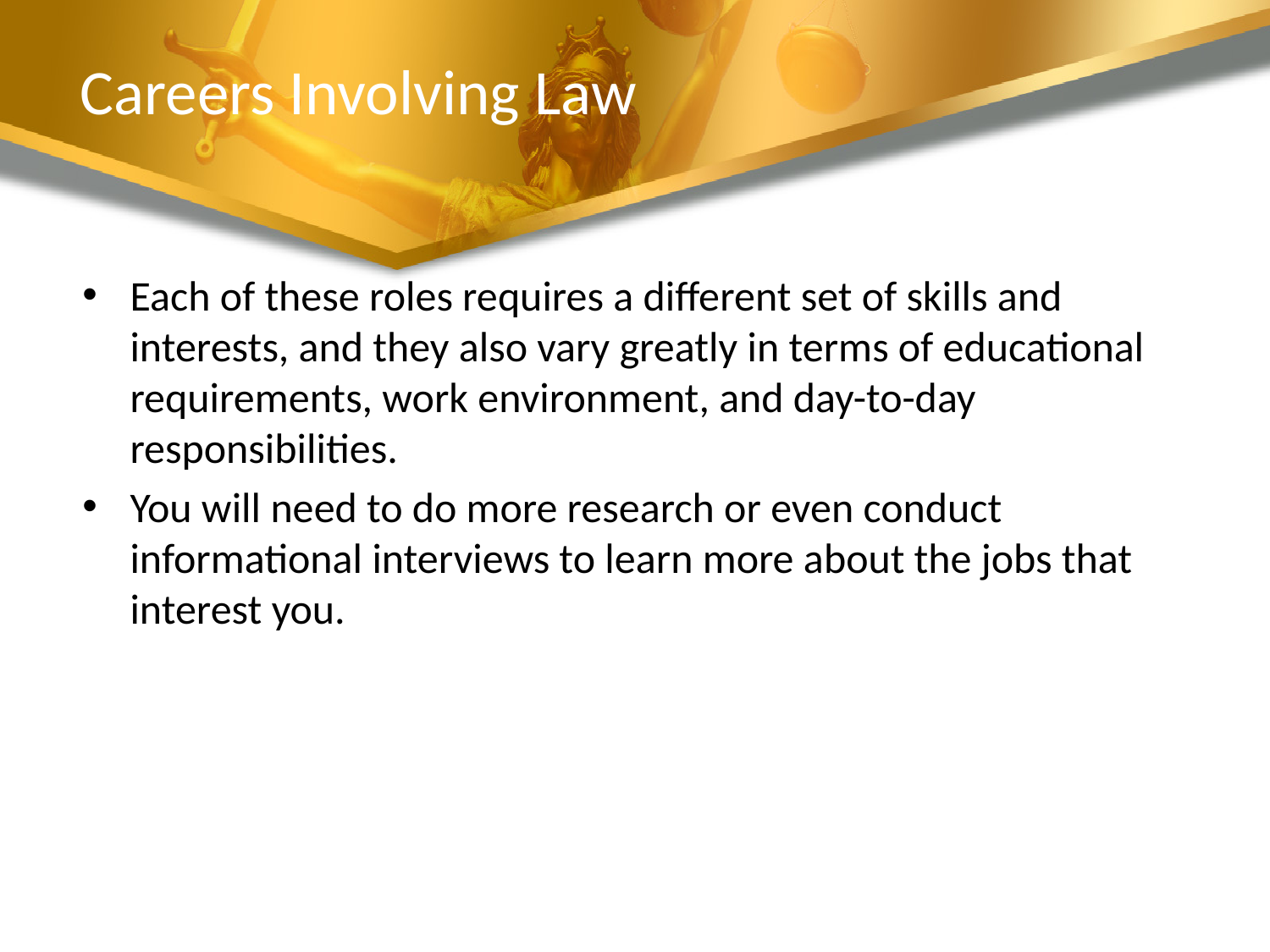

# Careers Involving Law
Each of these roles requires a different set of skills and interests, and they also vary greatly in terms of educational requirements, work environment, and day-to-day responsibilities.
You will need to do more research or even conduct informational interviews to learn more about the jobs that interest you.